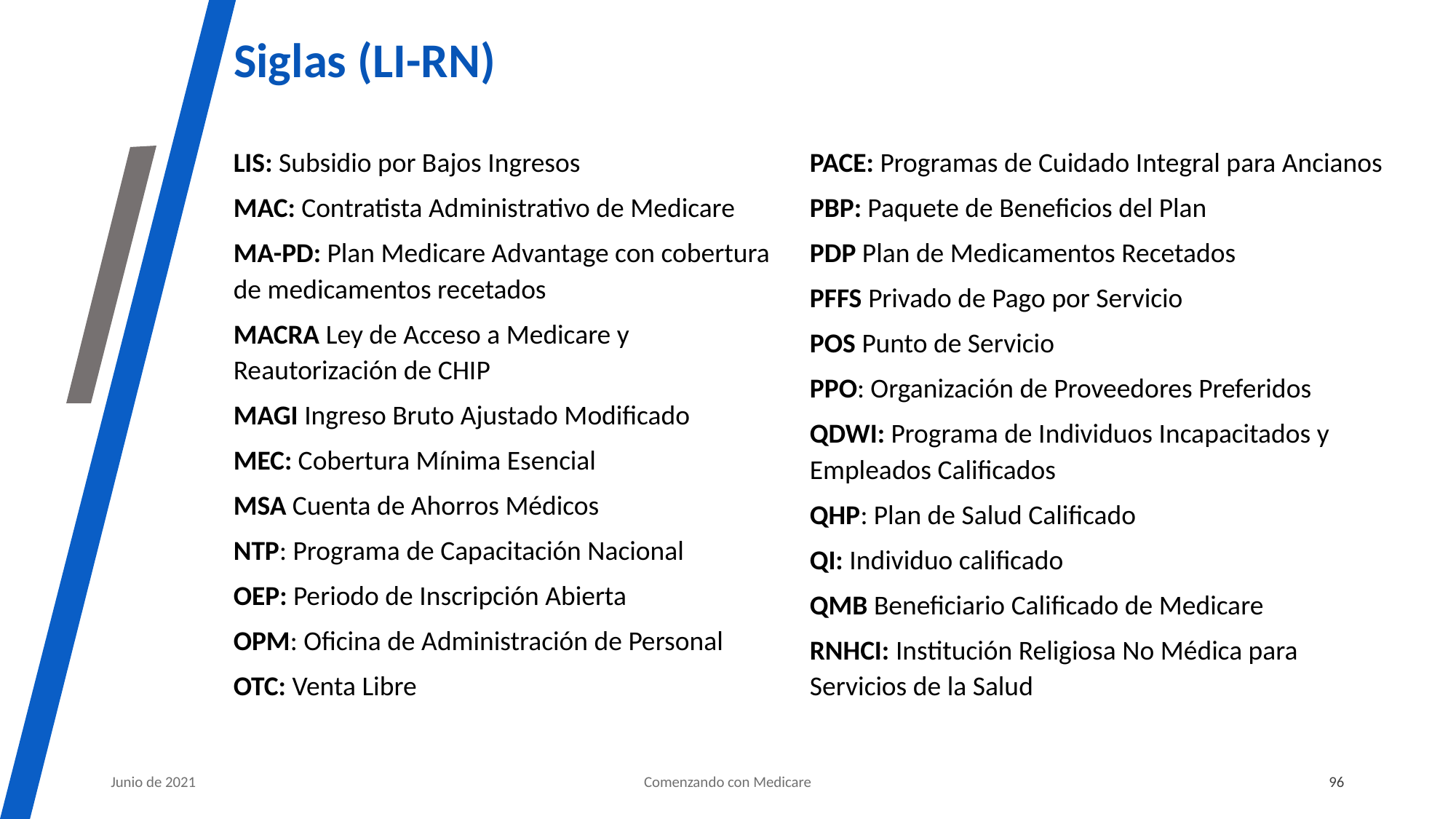

# Siglas (LI-RN)
LIS: Subsidio por Bajos Ingresos
MAC: Contratista Administrativo de Medicare
MA-PD: Plan Medicare Advantage con cobertura
de medicamentos recetados
MACRA Ley de Acceso a Medicare y
Reautorización de CHIP
MAGI Ingreso Bruto Ajustado Modificado
MEC: Cobertura Mínima Esencial
MSA Cuenta de Ahorros Médicos
NTP: Programa de Capacitación Nacional
OEP: Periodo de Inscripción Abierta
OPM: Oficina de Administración de Personal
OTC: Venta Libre
PACE: Programas de Cuidado Integral para Ancianos
PBP: Paquete de Beneficios del Plan
PDP Plan de Medicamentos Recetados
PFFS Privado de Pago por Servicio
POS Punto de Servicio
PPO: Organización de Proveedores Preferidos
QDWI: Programa de Individuos Incapacitados y Empleados Calificados
QHP: Plan de Salud Calificado
QI: Individuo calificado
QMB Beneficiario Calificado de Medicare
RNHCI: Institución Religiosa No Médica para Servicios de la Salud
Junio de 2021
Comenzando con Medicare